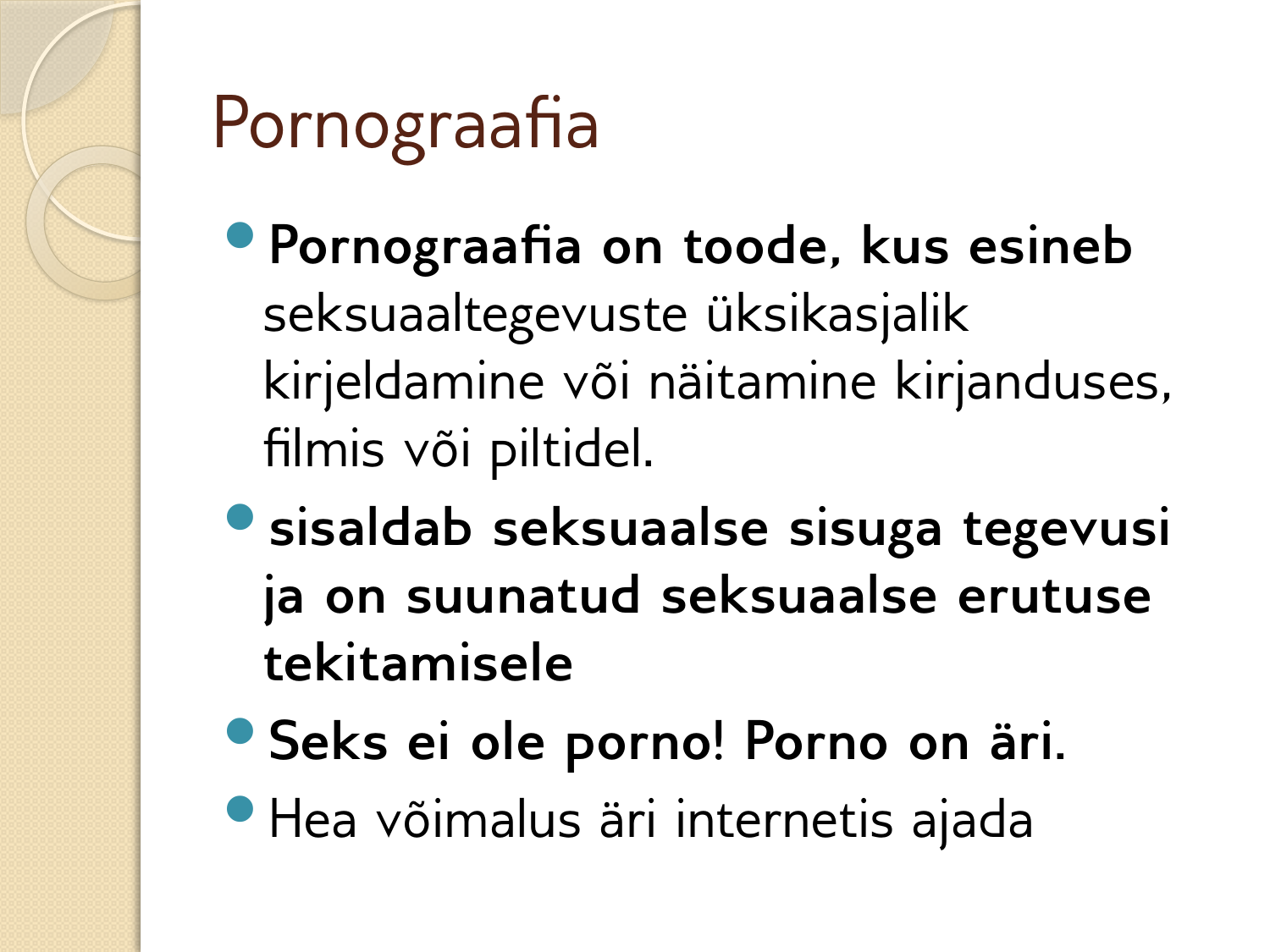

# Pornograafia
Pornograafia on toode, kus esineb  seksuaaltegevuste üksikasjalik kirjeldamine või näitamine kirjanduses, filmis või piltidel.
sisaldab seksuaalse sisuga tegevusi ja on suunatud seksuaalse erutuse tekitamisele
Seks ei ole porno! Porno on äri.
Hea võimalus äri internetis ajada